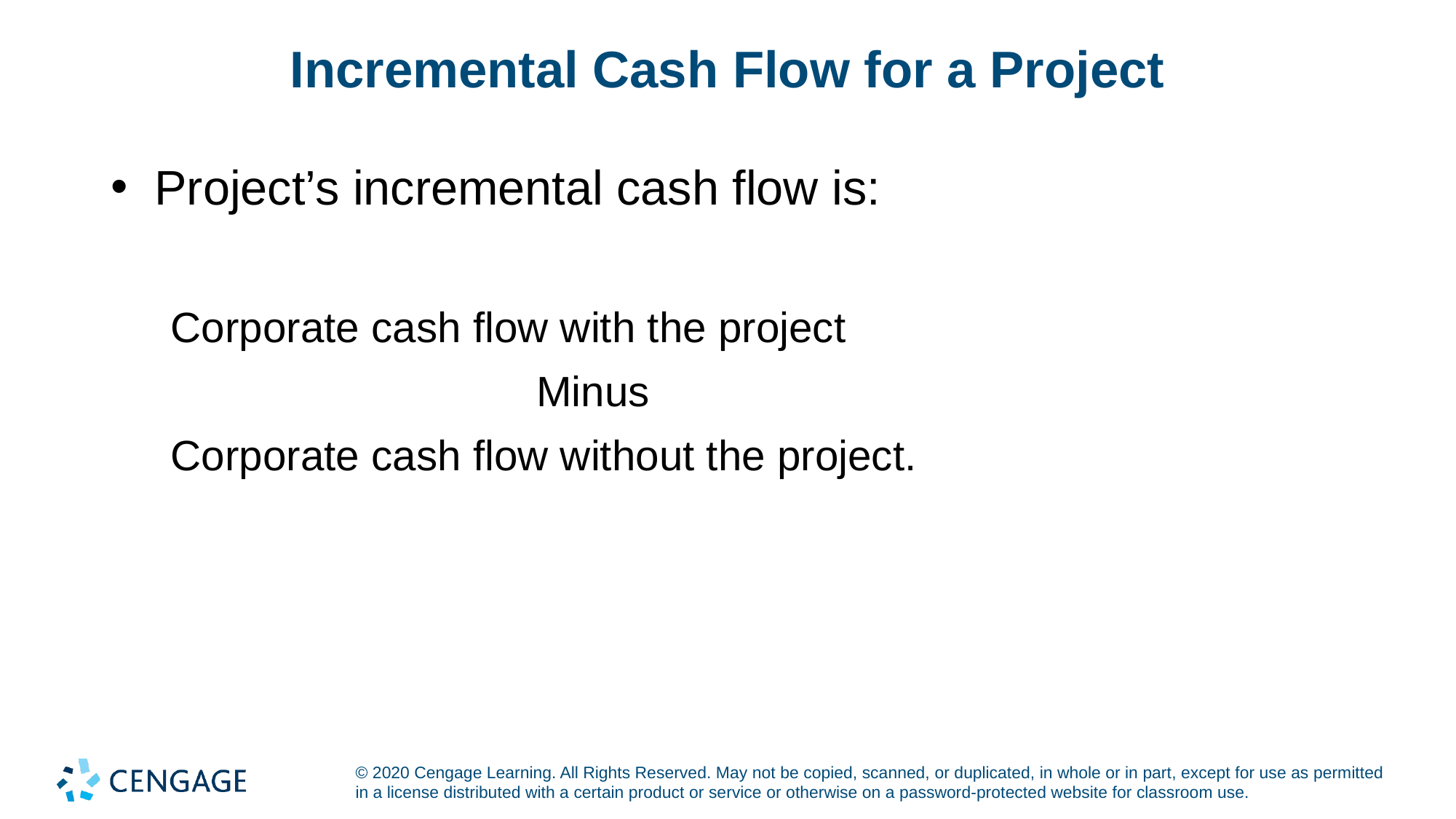

# Incremental Cash Flow for a Project
Project’s incremental cash flow is:

Corporate cash flow with the project
				Minus
Corporate cash flow without the project.